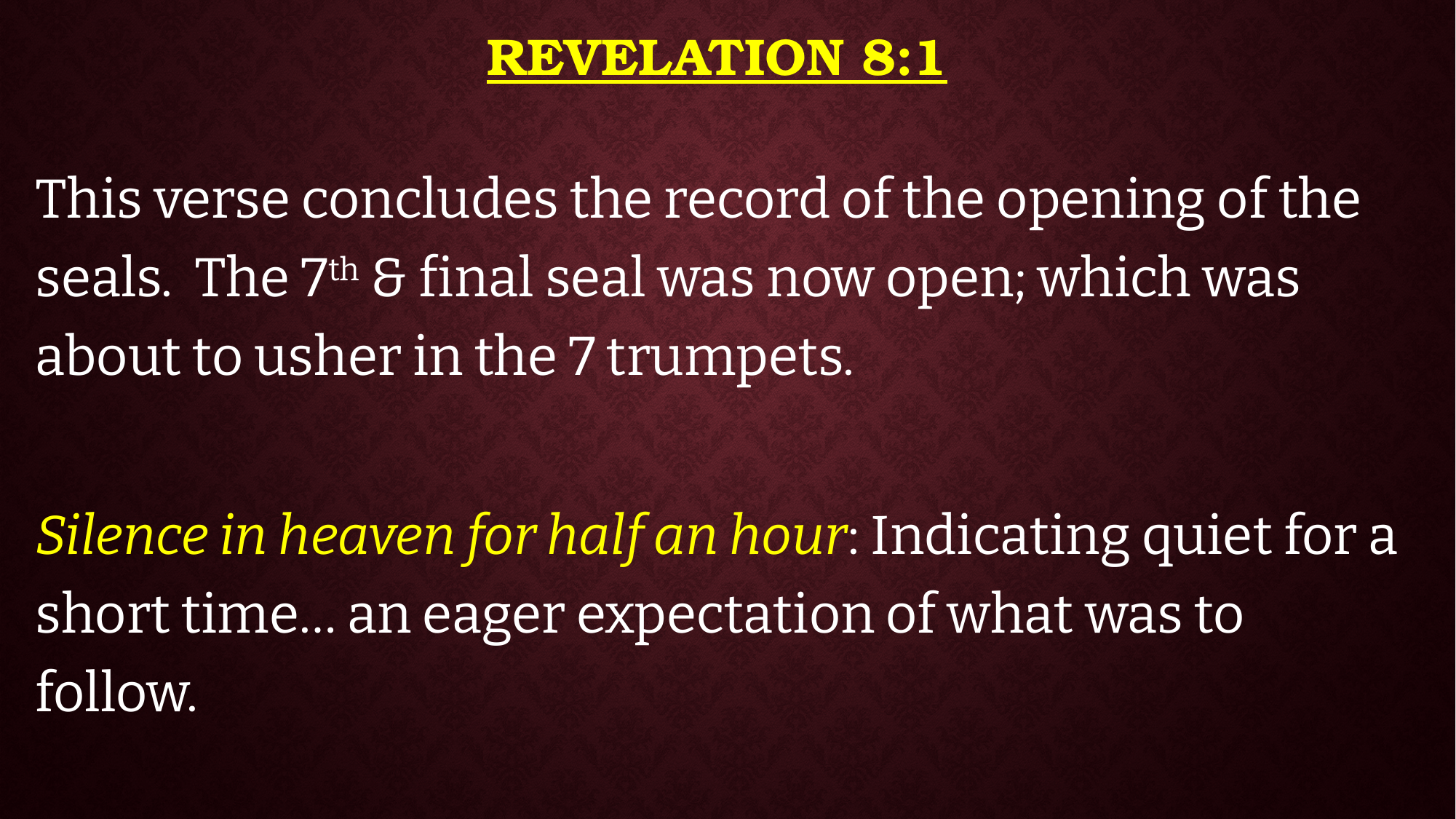

# Revelation 8:1
This verse concludes the record of the opening of the seals.  The 7th & final seal was now open; which was about to usher in the 7 trumpets.

Silence in heaven for half an hour: Indicating quiet for a short time… an eager expectation of what was to follow.